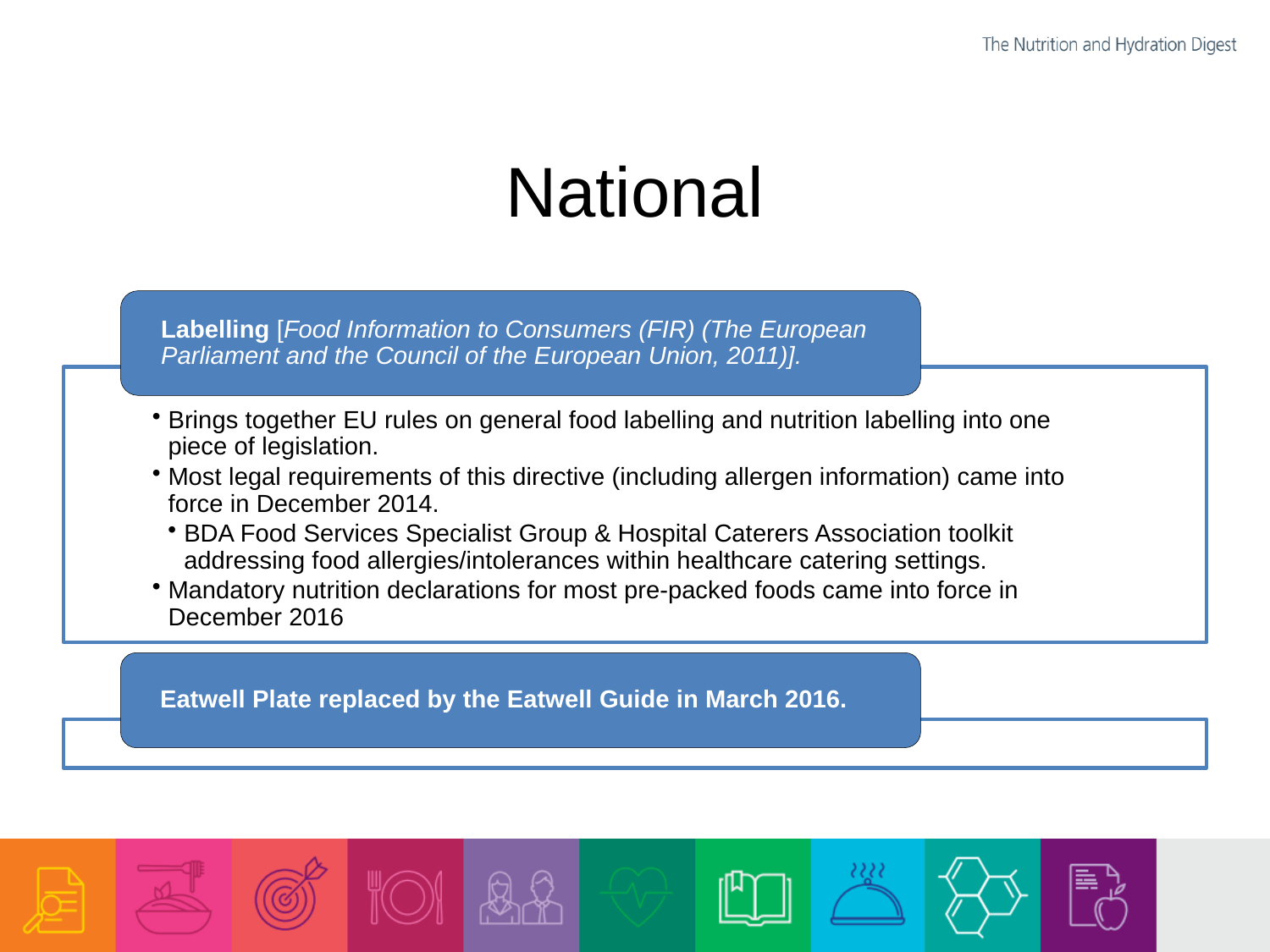

# National
Brings together EU rules on general food labelling and nutrition labelling into one piece of legislation.
Most legal requirements of this directive (including allergen information) came into force in December 2014.
BDA Food Services Specialist Group & Hospital Caterers Association toolkit addressing food allergies/intolerances within healthcare catering settings.
Mandatory nutrition declarations for most pre-packed foods came into force in December 2016
Labelling [Food Information to Consumers (FIR) (The European Parliament and the Council of the European Union, 2011)].
Eatwell Plate replaced by the Eatwell Guide in March 2016.